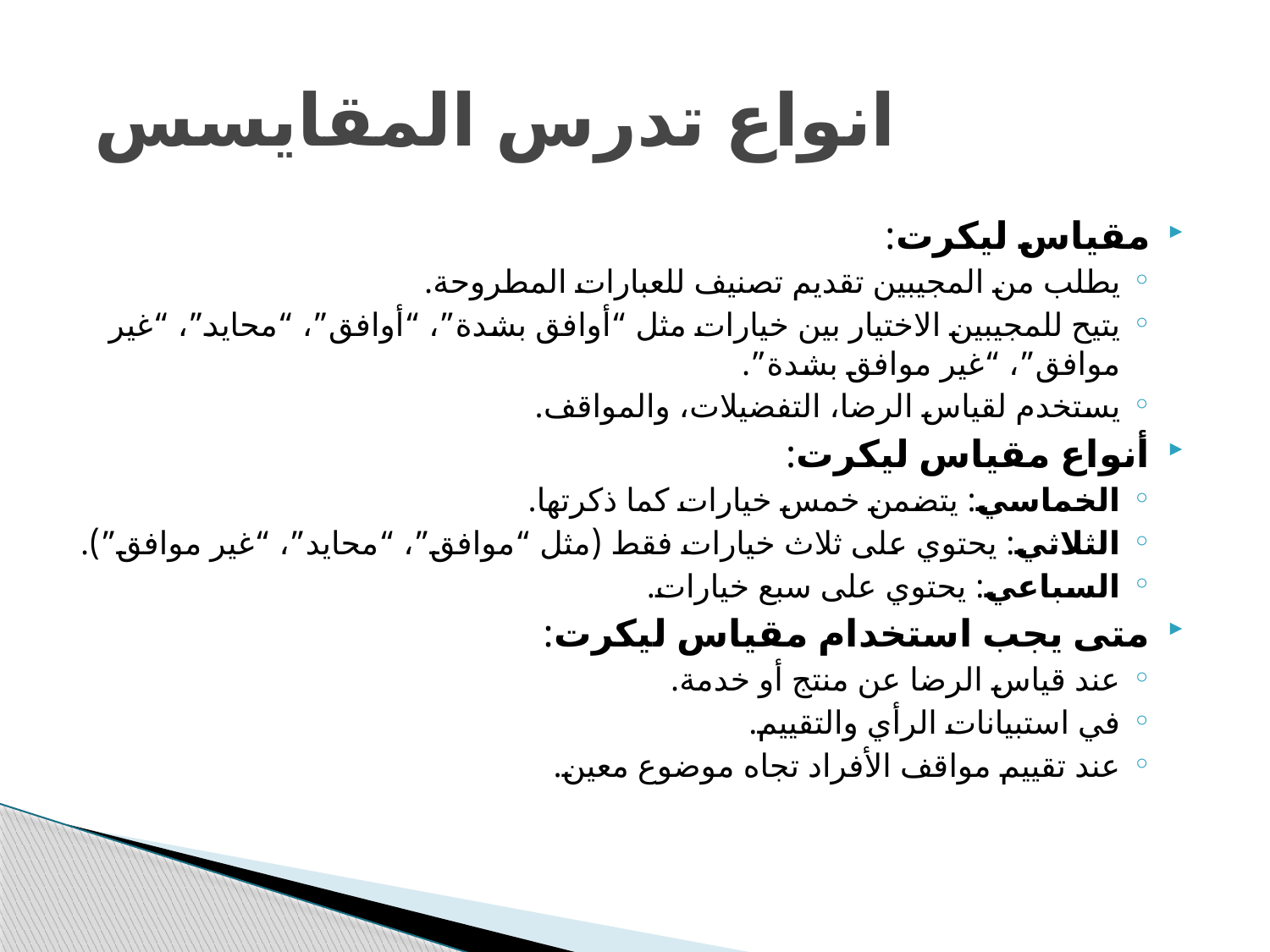

# انواع تدرس المقايسس
مقياس ليكرت:
يطلب من المجيبين تقديم تصنيف للعبارات المطروحة.
يتيح للمجيبين الاختيار بين خيارات مثل “أوافق بشدة”، “أوافق”، “محايد”، “غير موافق”، “غير موافق بشدة”.
يستخدم لقياس الرضا، التفضيلات، والمواقف.
أنواع مقياس ليكرت:
الخماسي: يتضمن خمس خيارات كما ذكرتها.
الثلاثي: يحتوي على ثلاث خيارات فقط (مثل “موافق”، “محايد”، “غير موافق”).
السباعي: يحتوي على سبع خيارات.
متى يجب استخدام مقياس ليكرت:
عند قياس الرضا عن منتج أو خدمة.
في استبيانات الرأي والتقييم.
عند تقييم مواقف الأفراد تجاه موضوع معين.